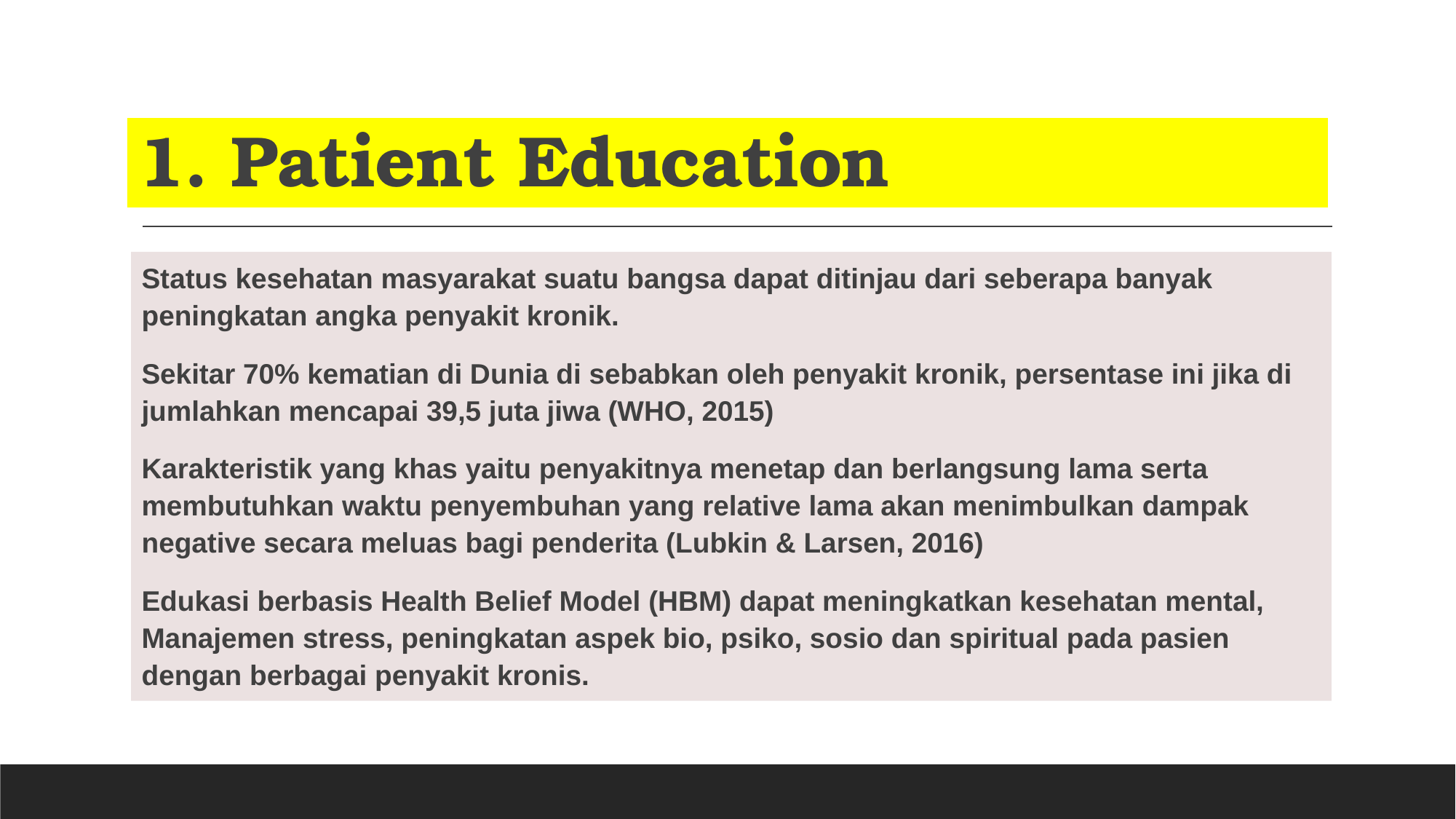

# 1. Patient Education
Status kesehatan masyarakat suatu bangsa dapat ditinjau dari seberapa banyak peningkatan angka penyakit kronik.
Sekitar 70% kematian di Dunia di sebabkan oleh penyakit kronik, persentase ini jika di jumlahkan mencapai 39,5 juta jiwa (WHO, 2015)
Karakteristik yang khas yaitu penyakitnya menetap dan berlangsung lama serta membutuhkan waktu penyembuhan yang relative lama akan menimbulkan dampak negative secara meluas bagi penderita (Lubkin & Larsen, 2016)
Edukasi berbasis Health Belief Model (HBM) dapat meningkatkan kesehatan mental, Manajemen stress, peningkatan aspek bio, psiko, sosio dan spiritual pada pasien dengan berbagai penyakit kronis.